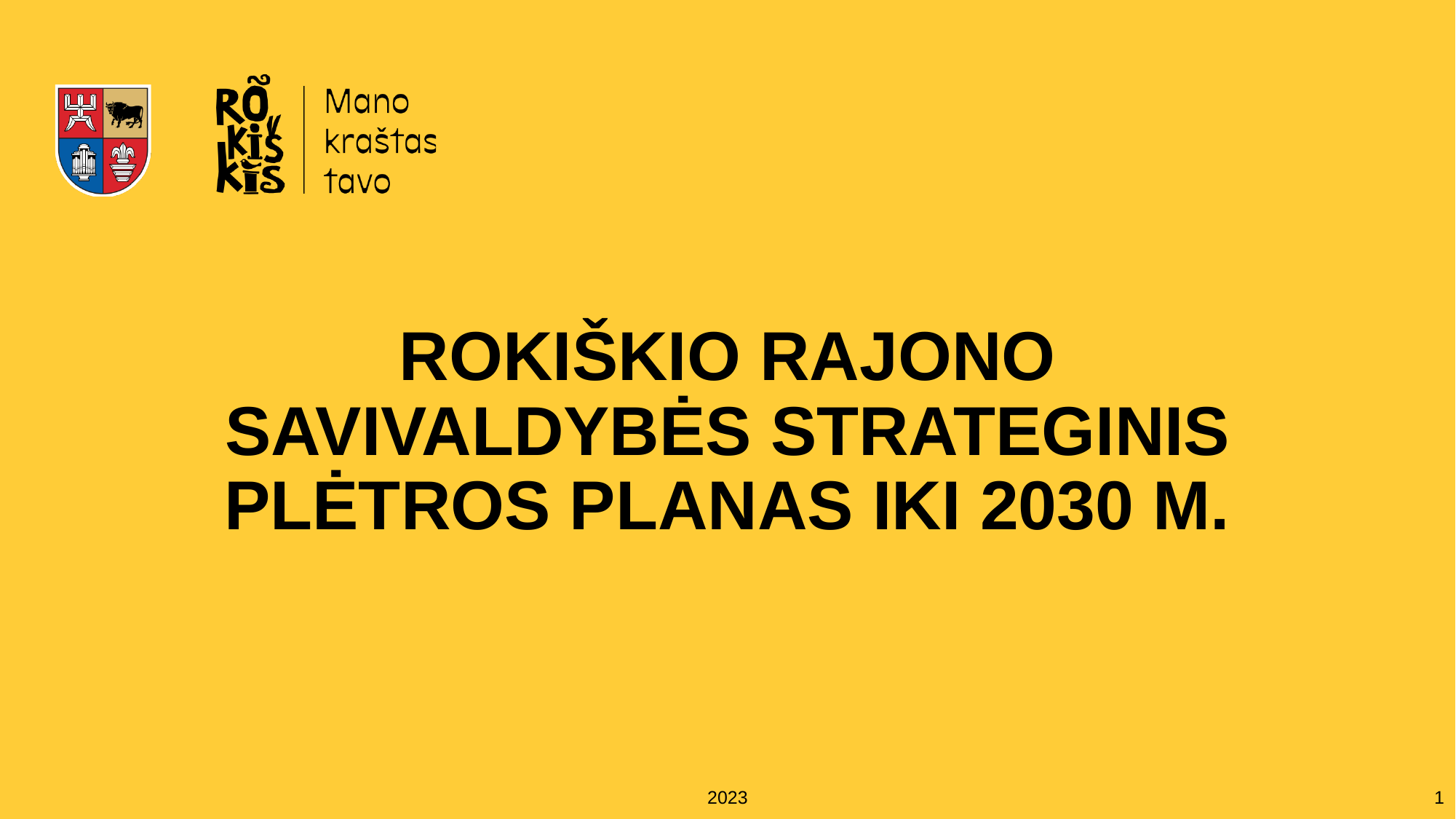

# ROKIŠKIO RAJONO SAVIVALDYBĖS STRATEGINIS PLĖTROS PLANAS IKI 2030 M.
2023
1